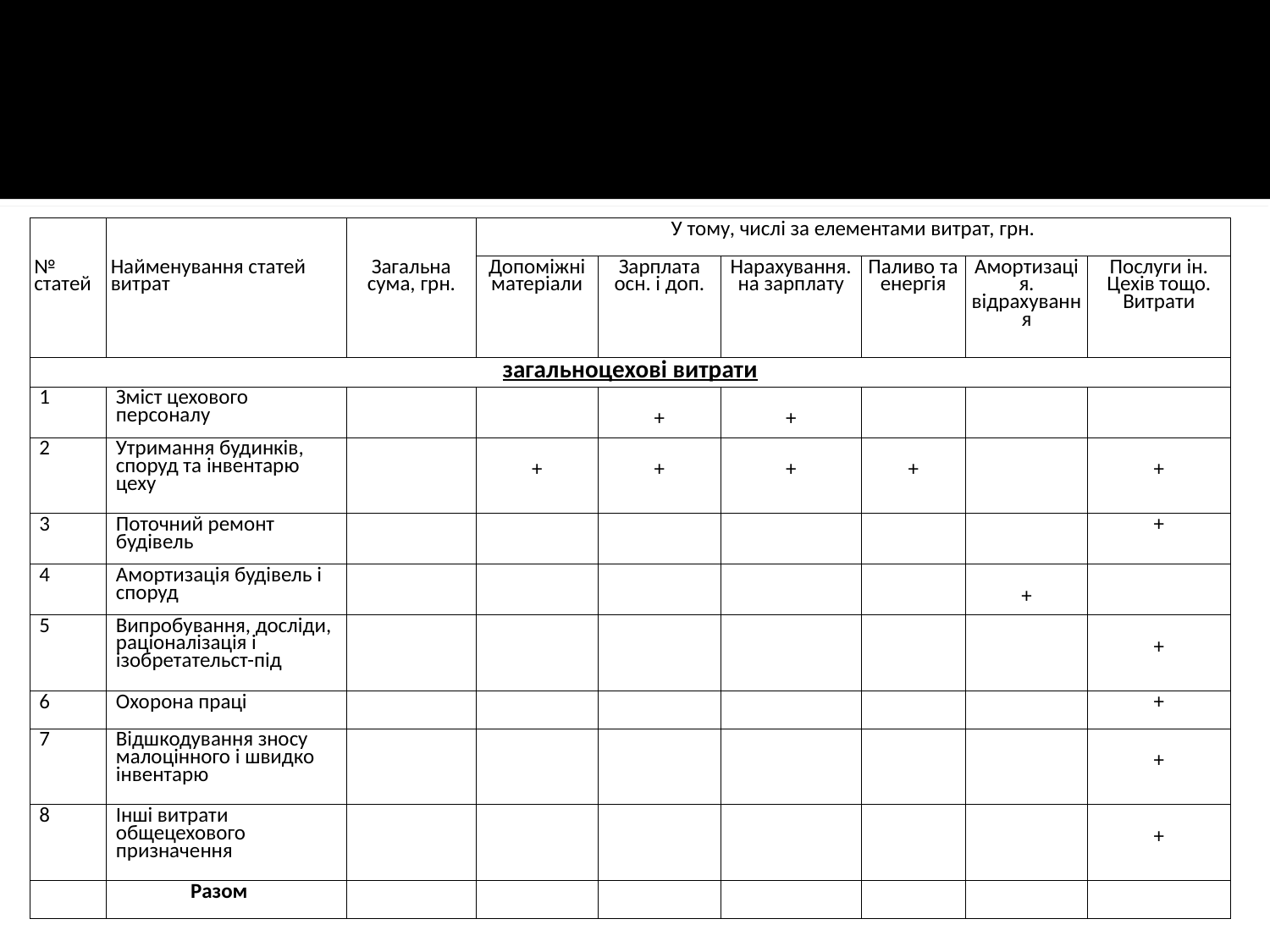

|  |  |  | У тому, числі за елементами витрат, грн. |  |  |  |  |  |
| --- | --- | --- | --- | --- | --- | --- | --- | --- |
| № статей | Найменування статей витрат | Загальна сума, грн. | Допоміжні матеріали | Зарплата осн. і доп. | Нарахування. на зарплату | Паливо та енергія | Амортизація. відрахування | Послуги ін. Цехів тощо. Витрати |
| загальноцехові витрати |  |  |  |  |  |  |  |  |
| 1 | Зміст цехового персоналу |  |  | + | + |  |  |  |
| 2 | Утримання будинків, споруд та інвентарю цеху |  | + | + | + | + |  | + |
| 3 | Поточний ремонт будівель |  |  |  |  |  |  | + |
| 4 | Амортизація будівель і споруд |  |  |  |  |  | + |  |
| 5 | Випробування, досліди, раціоналізація і ізобретательст-під |  |  |  |  |  |  | + |
| 6 | Охорона праці |  |  |  |  |  |  | + |
| 7 | Відшкодування зносу малоцінного і швидко інвентарю |  |  |  |  |  |  | + |
| 8 | Інші витрати общецехового призначення |  |  |  |  |  |  | + |
|  | Разом |  |  |  |  |  |  |  |